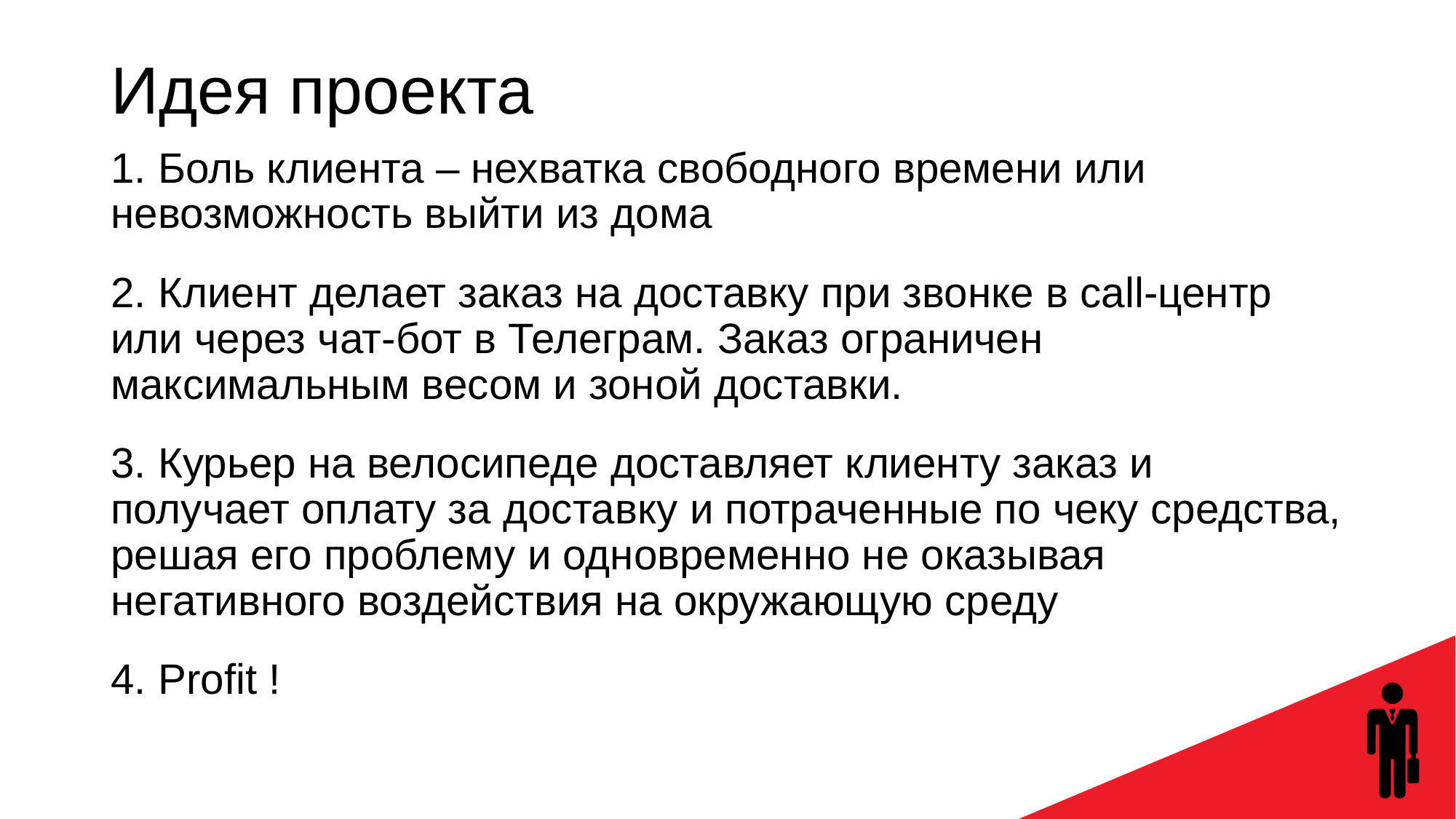

# Идея проекта
1. Боль клиента – нехватка свободного времени или невозможность выйти из дома
2. Клиент делает заказ на доставку при звонке в call-центр или через чат-бот в Телеграм. Заказ ограничен максимальным весом и зоной доставки.
3. Курьер на велосипеде доставляет клиенту заказ и получает оплату за доставку и потраченные по чеку средства, решая его проблему и одновременно не оказывая негативного воздействия на окружающую среду
4. Profit !